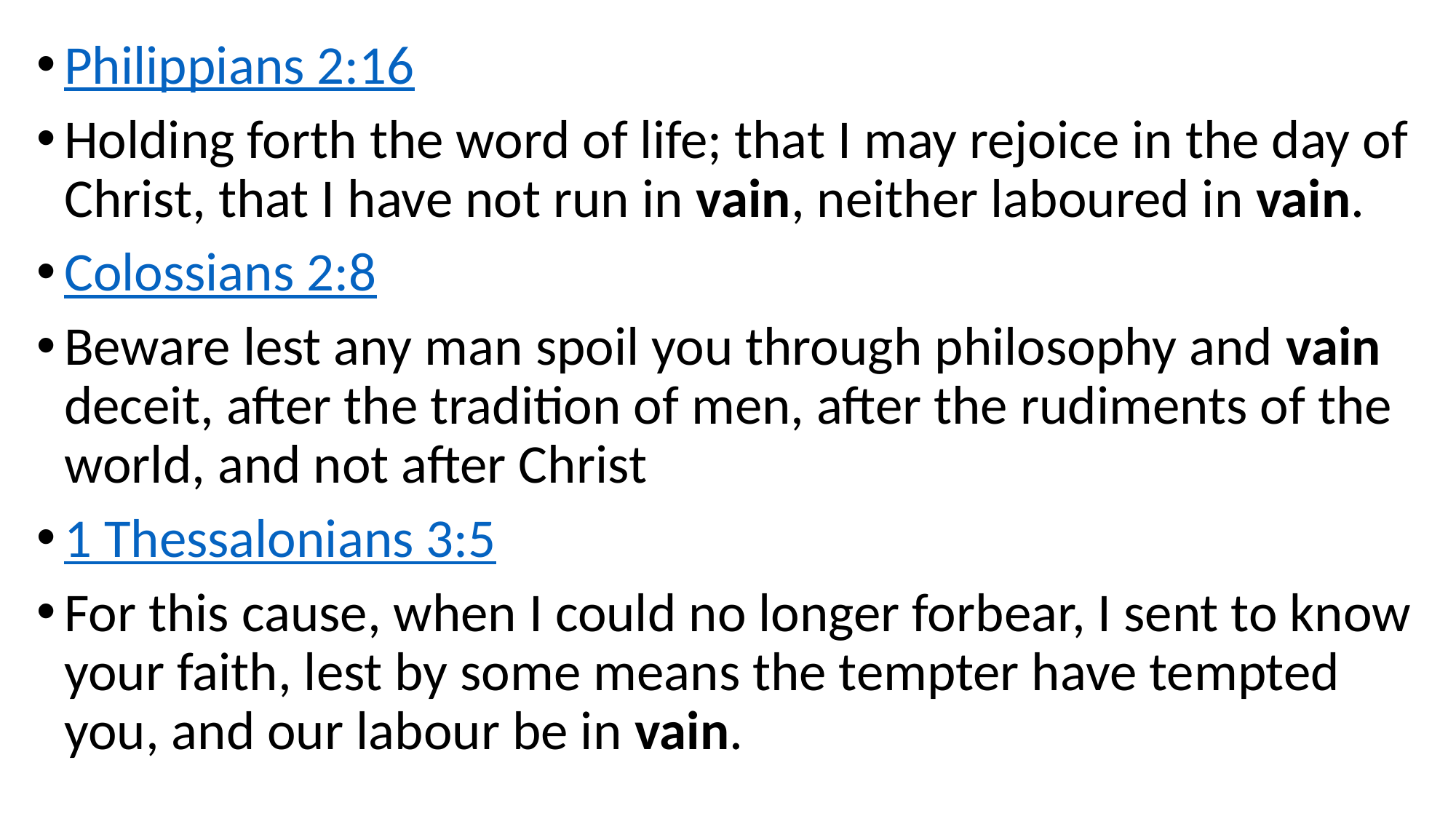

Philippians 2:16
Holding forth the word of life; that I may rejoice in the day of Christ, that I have not run in vain, neither laboured in vain.
Colossians 2:8
Beware lest any man spoil you through philosophy and vain deceit, after the tradition of men, after the rudiments of the world, and not after Christ
1 Thessalonians 3:5
For this cause, when I could no longer forbear, I sent to know your faith, lest by some means the tempter have tempted you, and our labour be in vain.